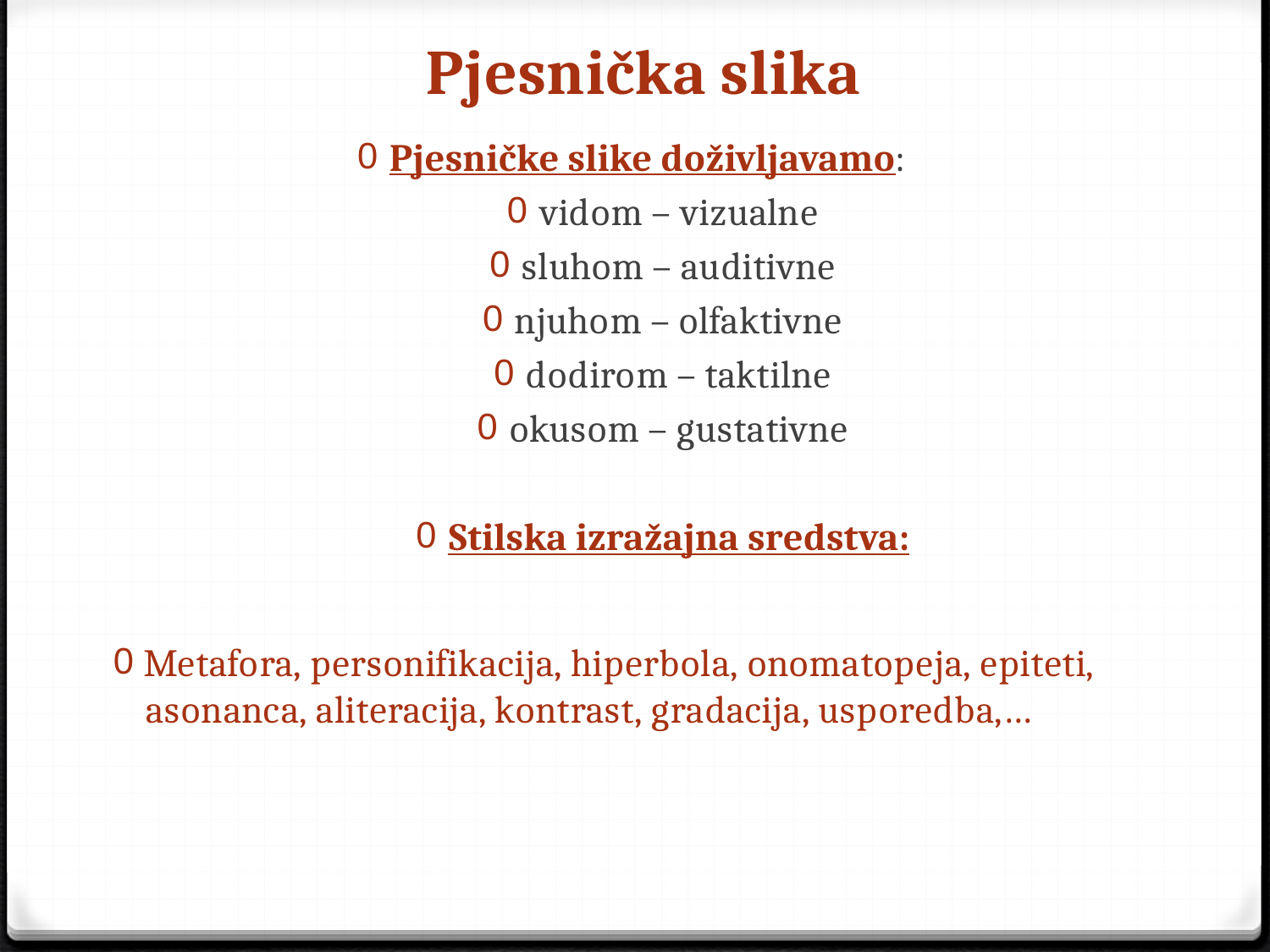

# Pjesnička slika
Pjesničke slike doživljavamo:
vidom – vizualne
sluhom – auditivne
njuhom – olfaktivne
dodirom – taktilne
okusom – gustativne

Stilska izražajna sredstva:

Metafora, personifikacija, hiperbola, onomatopeja, epiteti, asonanca, aliteracija, kontrast, gradacija, usporedba,…